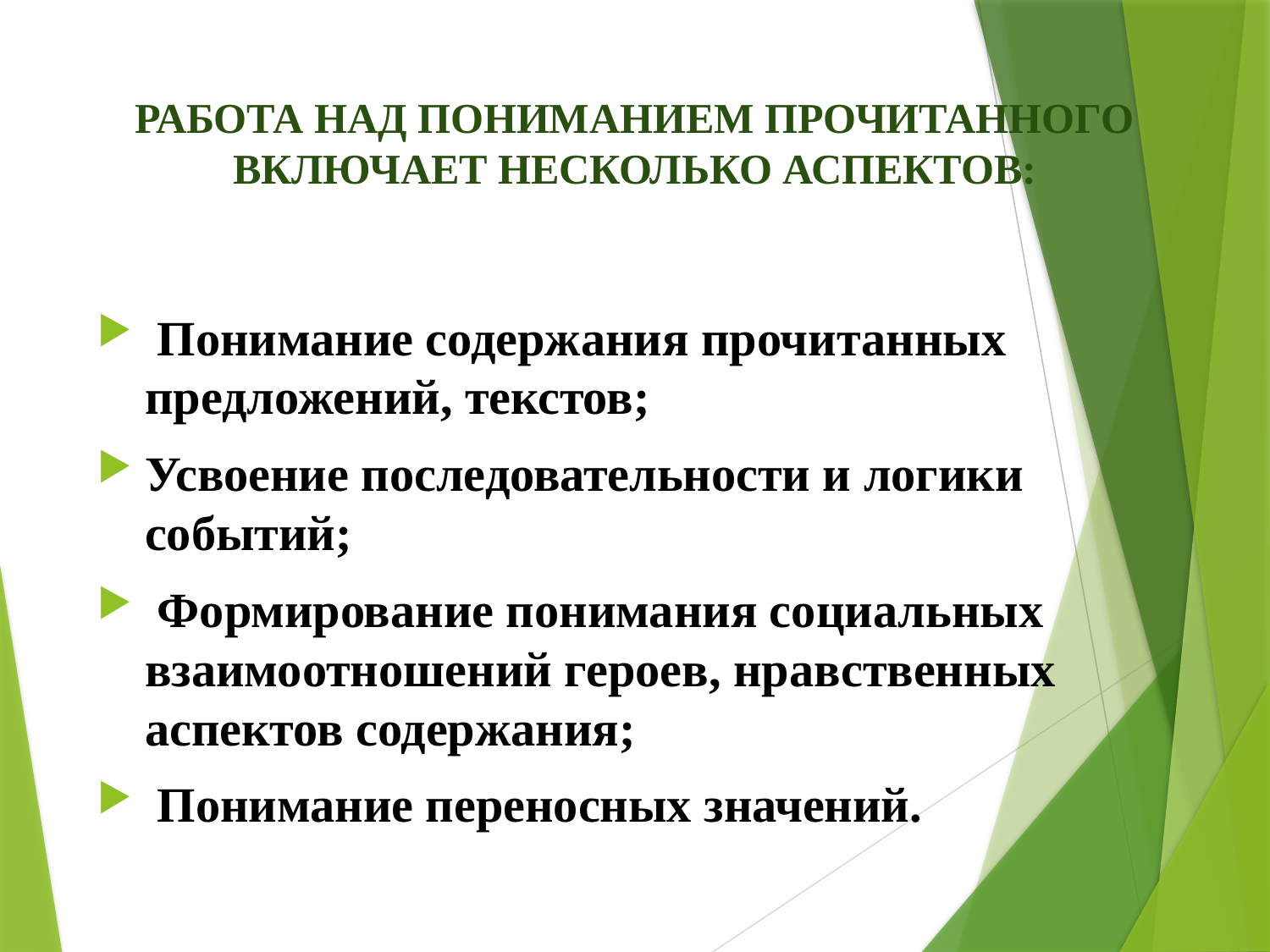

# РАБОТА НАД ПОНИМАНИЕМ ПРОЧИТАННОГО ВКЛЮЧАЕТ НЕСКОЛЬКО АСПЕКТОВ:
 Понимание содержания прочитанных предложений, текстов;
Усвоение последовательности и логики событий;
 Формирование понимания социальных взаимоотношений героев, нравственных аспектов содержания;
 Понимание переносных значений.